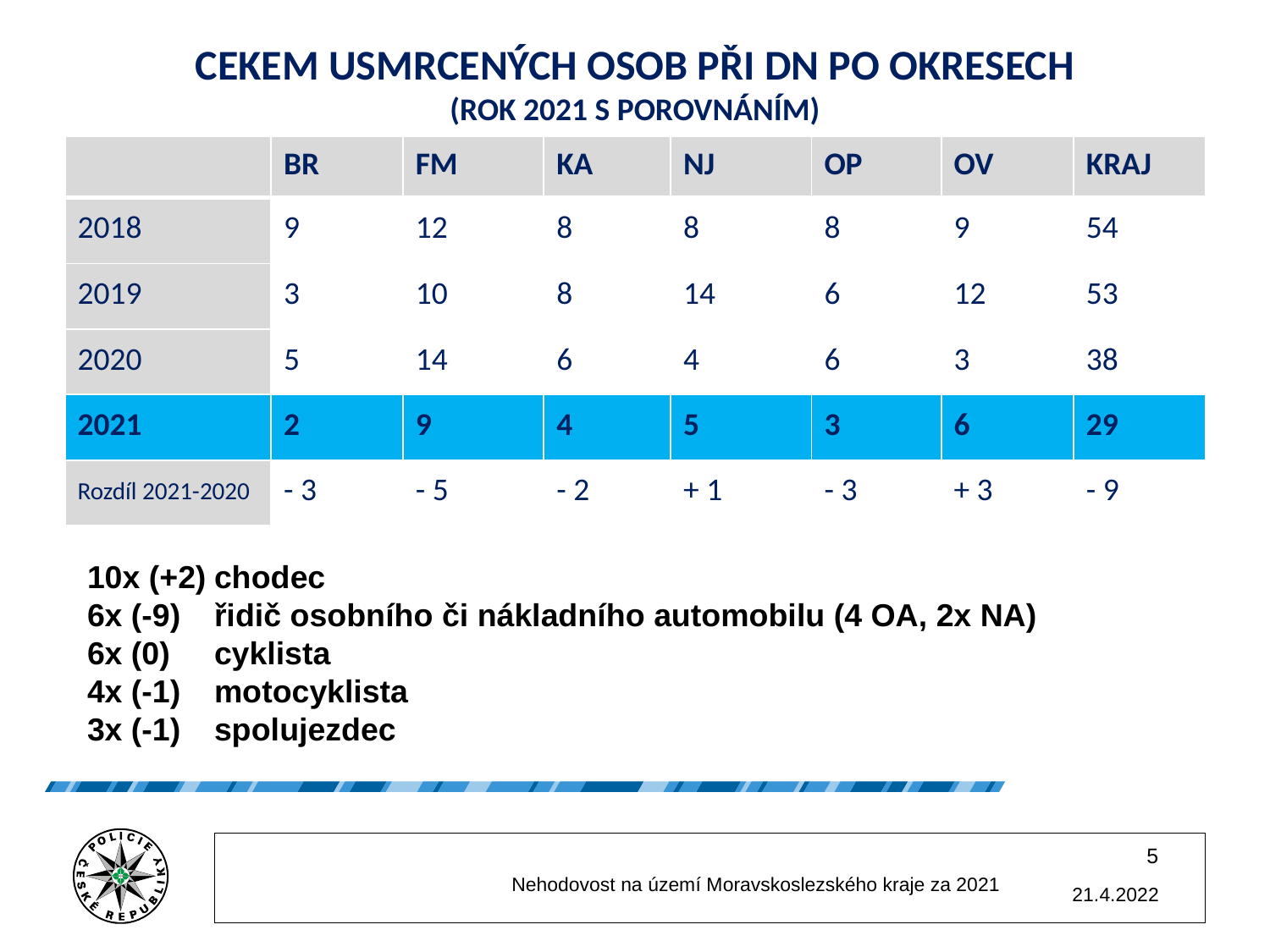

# CEKEM USMRCENÝCH OSOB PŘI DN PO OKRESECH (ROK 2021 S POROVNÁNÍM)
|  | BR | FM | KA | NJ | OP | OV | KRAJ |
| --- | --- | --- | --- | --- | --- | --- | --- |
| 2018 | 9 | 12 | 8 | 8 | 8 | 9 | 54 |
| 2019 | 3 | 10 | 8 | 14 | 6 | 12 | 53 |
| 2020 | 5 | 14 | 6 | 4 | 6 | 3 | 38 |
| 2021 | 2 | 9 | 4 | 5 | 3 | 6 | 29 |
| Rozdíl 2021-2020 | - 3 | - 5 | - 2 | + 1 | - 3 | + 3 | - 9 |
10x (+2)	chodec
6x (-9)	řidič osobního či nákladního automobilu (4 OA, 2x NA)
6x (0)	cyklista
4x (-1)	motocyklista
3x (-1)	spolujezdec
5
		Nehodovost na území Moravskoslezského kraje za 2021
21.4.2022